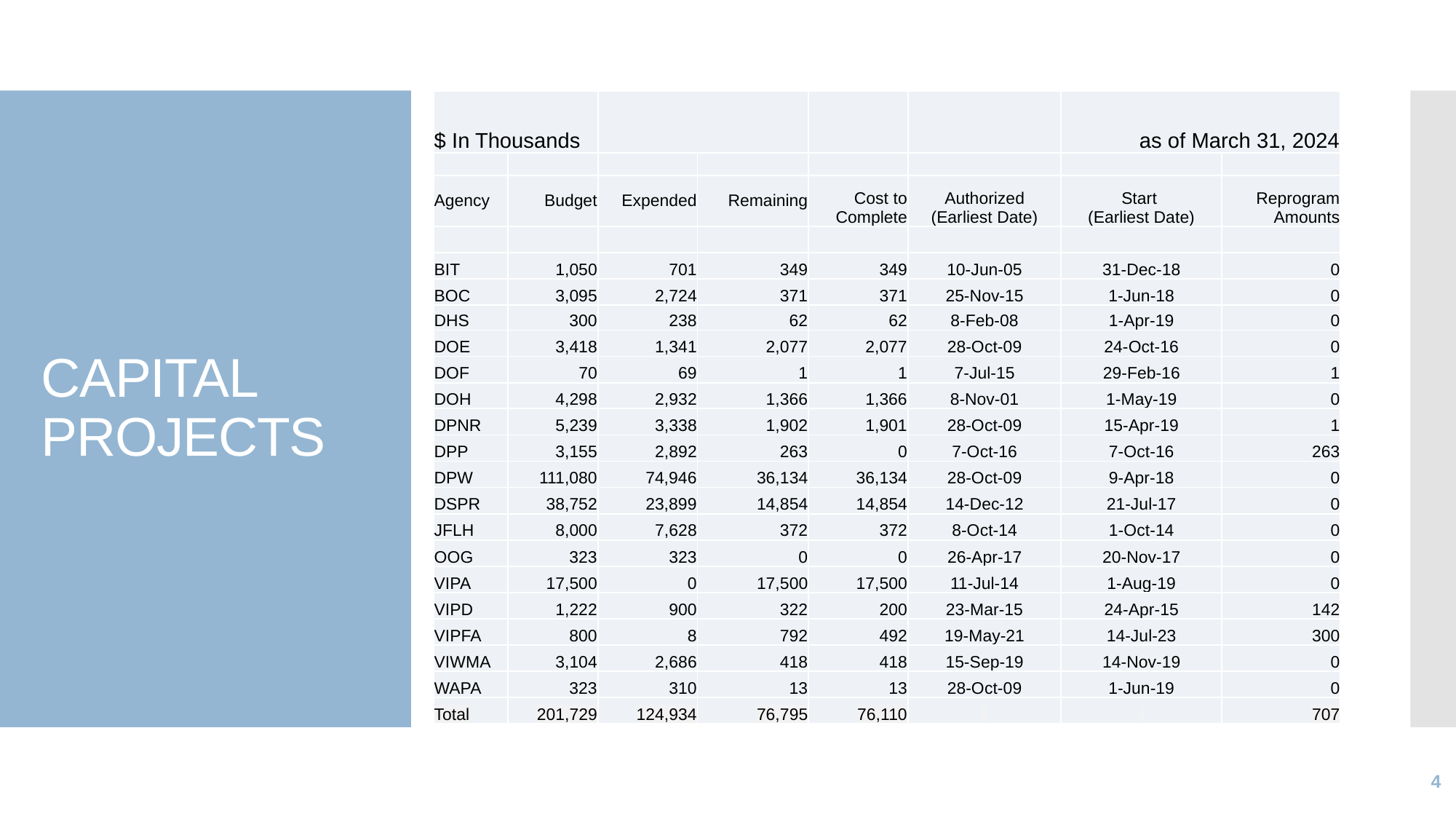

| $ In Thousands |  |  |  |  |  | as of March 31, 2024 |  |
| --- | --- | --- | --- | --- | --- | --- | --- |
|  |  |  |  |  |  |  |  |
| Agency | Budget | Expended | Remaining | Cost to Complete | Authorized (Earliest Date) | Start (Earliest Date) | Reprogram Amounts |
|  |  |  |  |  |  |  |  |
| BIT | 1,050 | 701 | 349 | 349 | 10-Jun-05 | 31-Dec-18 | 0 |
| BOC | 3,095 | 2,724 | 371 | 371 | 25-Nov-15 | 1-Jun-18 | 0 |
| DHS | 300 | 238 | 62 | 62 | 8-Feb-08 | 1-Apr-19 | 0 |
| DOE | 3,418 | 1,341 | 2,077 | 2,077 | 28-Oct-09 | 24-Oct-16 | 0 |
| DOF | 70 | 69 | 1 | 1 | 7-Jul-15 | 29-Feb-16 | 1 |
| DOH | 4,298 | 2,932 | 1,366 | 1,366 | 8-Nov-01 | 1-May-19 | 0 |
| DPNR | 5,239 | 3,338 | 1,902 | 1,901 | 28-Oct-09 | 15-Apr-19 | 1 |
| DPP | 3,155 | 2,892 | 263 | 0 | 7-Oct-16 | 7-Oct-16 | 263 |
| DPW | 111,080 | 74,946 | 36,134 | 36,134 | 28-Oct-09 | 9-Apr-18 | 0 |
| DSPR | 38,752 | 23,899 | 14,854 | 14,854 | 14-Dec-12 | 21-Jul-17 | 0 |
| JFLH | 8,000 | 7,628 | 372 | 372 | 8-Oct-14 | 1-Oct-14 | 0 |
| OOG | 323 | 323 | 0 | 0 | 26-Apr-17 | 20-Nov-17 | 0 |
| VIPA | 17,500 | 0 | 17,500 | 17,500 | 11-Jul-14 | 1-Aug-19 | 0 |
| VIPD | 1,222 | 900 | 322 | 200 | 23-Mar-15 | 24-Apr-15 | 142 |
| VIPFA | 800 | 8 | 792 | 492 | 19-May-21 | 14-Jul-23 | 300 |
| VIWMA | 3,104 | 2,686 | 418 | 418 | 15-Sep-19 | 14-Nov-19 | 0 |
| WAPA | 323 | 310 | 13 | 13 | 28-Oct-09 | 1-Jun-19 | 0 |
| Total | 201,729 | 124,934 | 76,795 | 76,110 |  |  | 707 |
# CAPITAL PROJECTS
4